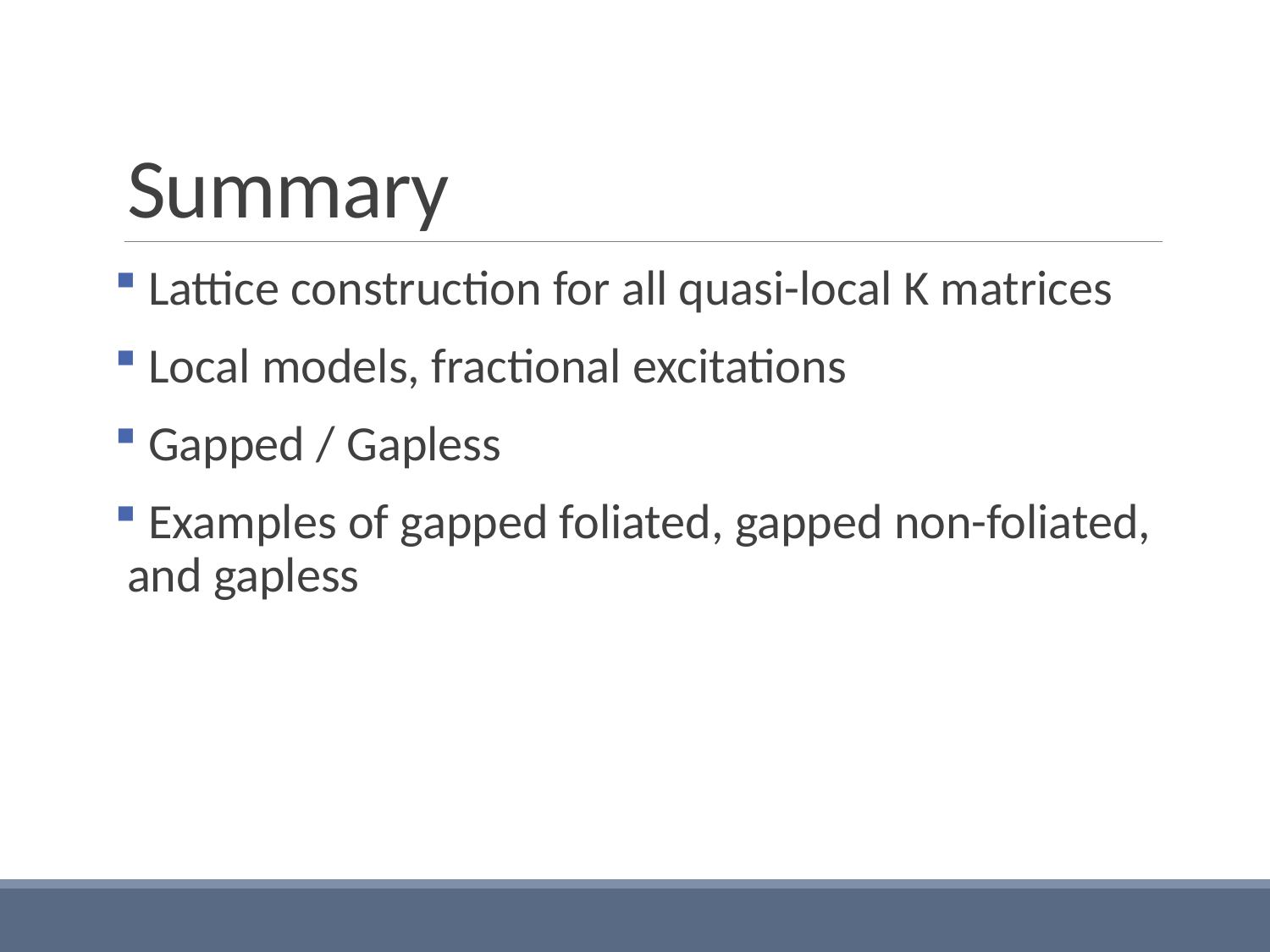

# Summary
 Lattice construction for all quasi-local K matrices
 Local models, fractional excitations
 Gapped / Gapless
 Examples of gapped foliated, gapped non-foliated, and gapless